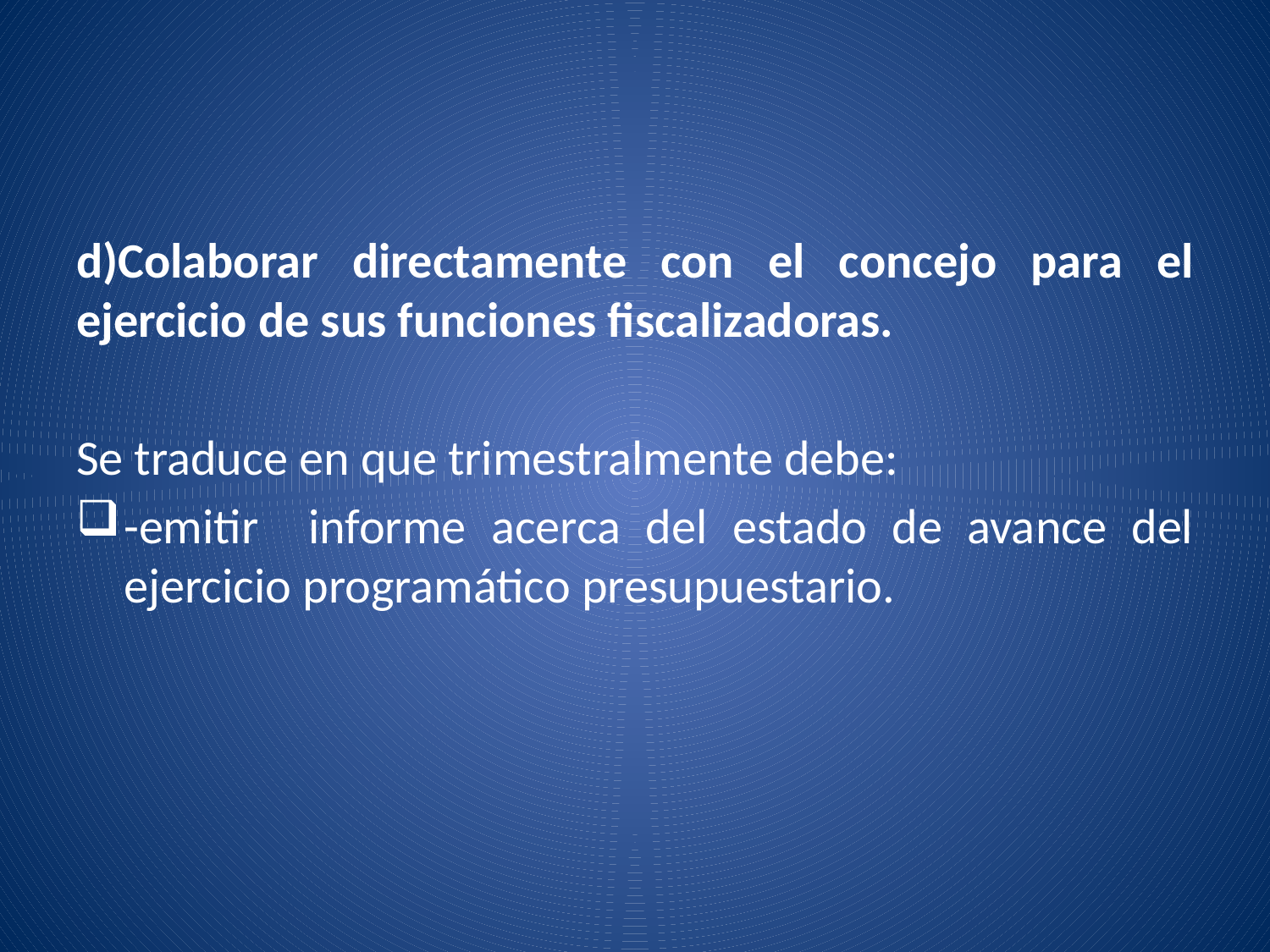

#
d)Colaborar directamente con el concejo para el ejercicio de sus funciones fiscalizadoras.

Se traduce en que trimestralmente debe:
-emitir  informe acerca del estado de avance del ejercicio programático presupuestario.